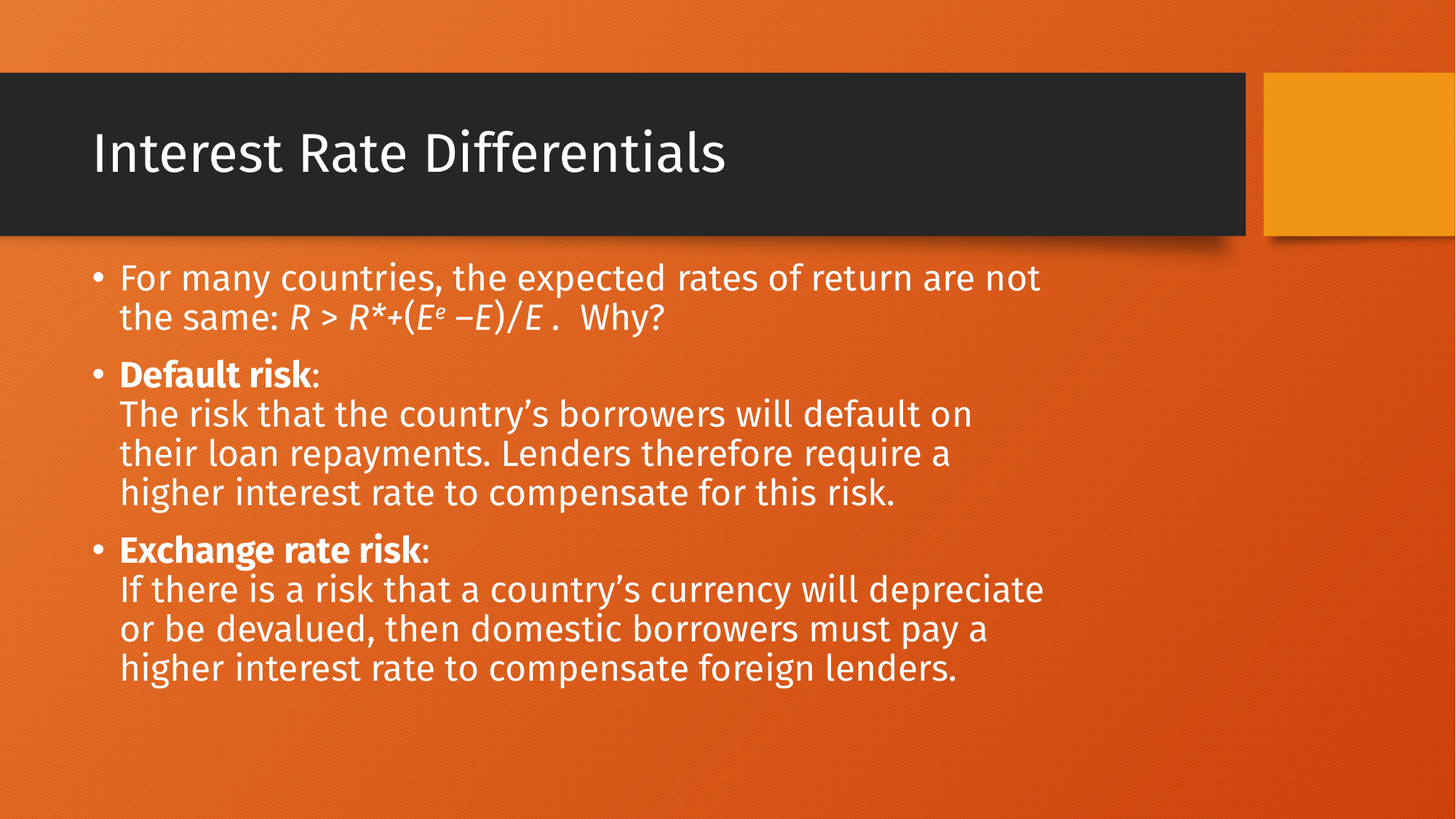

# Interest Rate Differentials
For many countries, the expected rates of return are not the same: R > R*+(Ee –E)/E .  Why?
Default risk:
The risk that the country’s borrowers will default on their loan repayments. Lenders therefore require a higher interest rate to compensate for this risk.
Exchange rate risk:
If there is a risk that a country’s currency will depreciate or be devalued, then domestic borrowers must pay a higher interest rate to compensate foreign lenders.